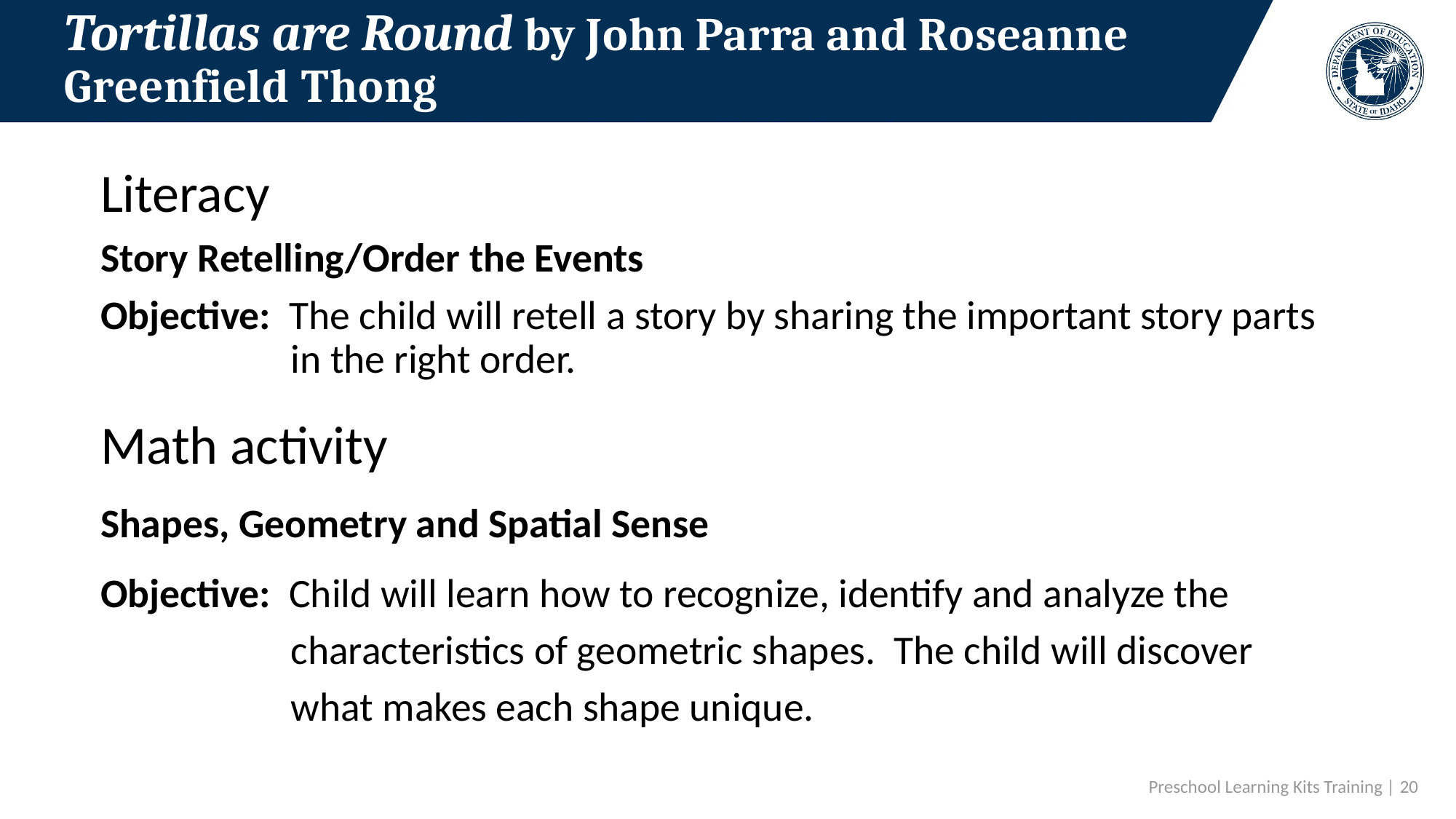

# Tortillas are Round by John Parra and Roseanne Greenfield Thong
Literacy
Story Retelling/Order the Events
Objective:  The child will retell a story by sharing the important story parts in the right order.
Math activity
Shapes, Geometry and Spatial Sense
Objective:  Child will learn how to recognize, identify and analyze the characteristics of geometric shapes.  The child will discover what makes each shape unique.

 Preschool Learning Kits Training | 20